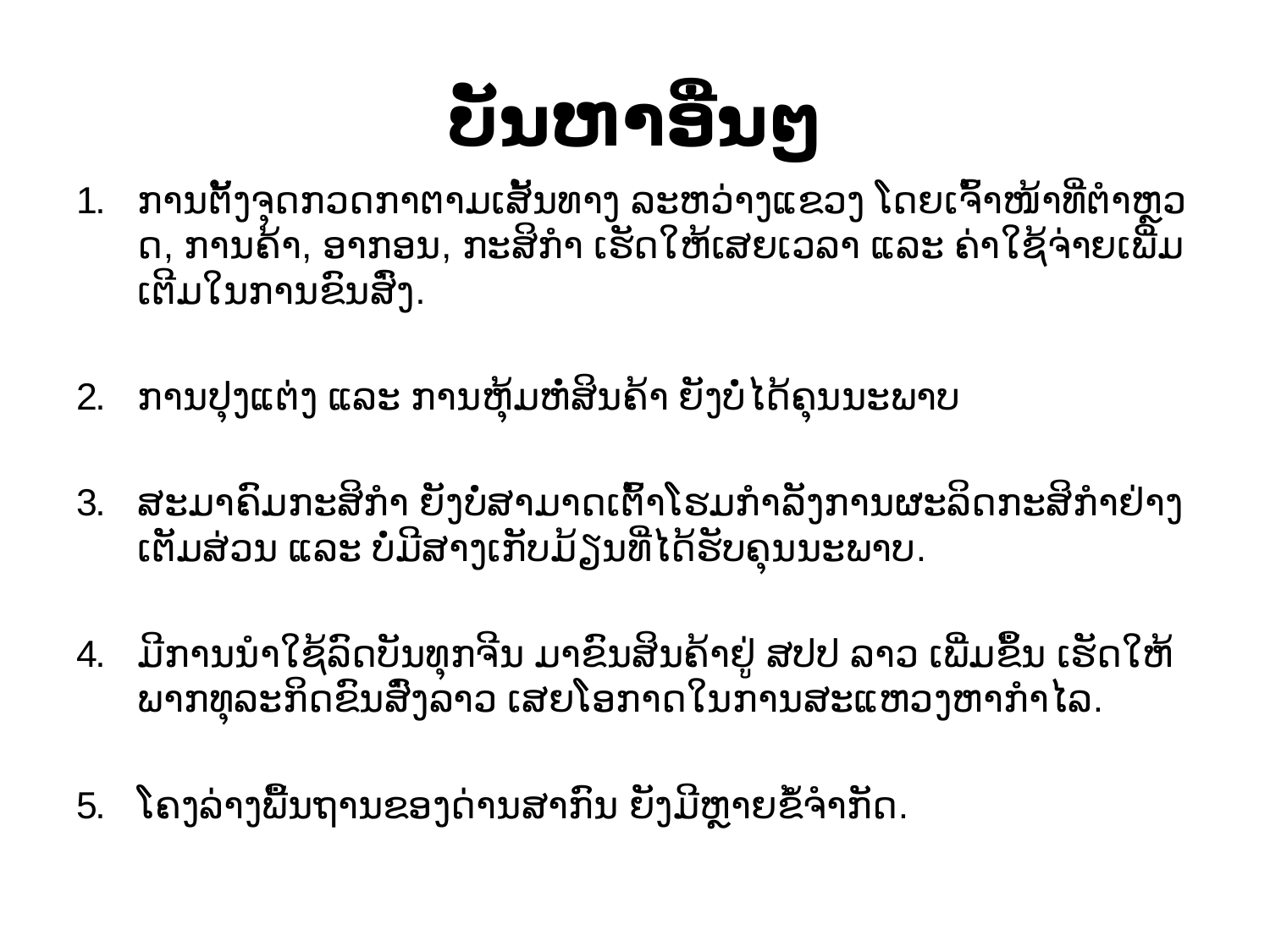

# ບັນຫາ​ອື່ນໆ
ການ​ຕັ້ງຈຸດ​ກວດກາຕາມ​ເສັ້ນທາງ ລະ​ຫວ່າງ​ແຂວງ ​ໂດຍ​ເຈົ້າ​ໜ້າ​ທີ່ຕໍາຫຼວດ, ການ​ຄ້າ, ອາກອນ, ກະສິກໍາ ​ເຮັດ​​ໃຫ້​ເສຍ​ເວລາ​ ​ແລະ ຄ່າ​ໃຊ້​ຈ່າຍ​ເພີ່ມ​ເຕີມໃນ​ການ​ຂົນ​ສົ່ງ.

ການ​ປຸງ​ແຕ່ງ ​ແລະ ການ​ຫຸ້ມ​ຫໍ່ສິນຄ້າ ​ຍັງ​ບໍ່​ໄດ້​ຄຸນ​ນະພາ​ບ

ສະມາຄົມ​ກະສິກໍາ ຍັງ​ບໍ່​ສາມາດ​ເຕົ້າ​ໂຮມ​ກໍາລັງ​ການ​ຜະລິດ​ກະສິກໍາ​ຢ່າງ​ເຕັມ​ສ່ວນ ​ແລະ ບໍ່​ມີ​ສາງ​ເກັບ​ມ້ຽນ​ທີ່​ໄດ້​ຮັບ​ຄຸນ​ນະພາ​ບ.

ມີການນໍາໃຊ້​ລົດບັນທຸກ​ຈີນ ມາ​ຂົນ​ສິນຄ້າ​ຢູ່ ສປປ ລາວ ​ເພີ່ມຂຶ້ນ ​ເຮັດ​ໃຫ້​ພາກ​ທຸລະ​ກິດຂົນ​ສົ່ງ​ລາວ ​ເສຍ​ໂອກາດ​ໃນ​ການສະແຫວ​ງຫາ​ກໍາ​ໄລ.

ໂຄ​ງລ່າງ​ພື້ນຖານ​ຂອງ​ດ່ານສາກົນ ຍັງ​ມີ​ຫຼາຍ​ຂໍ້​ຈໍາກັດ.